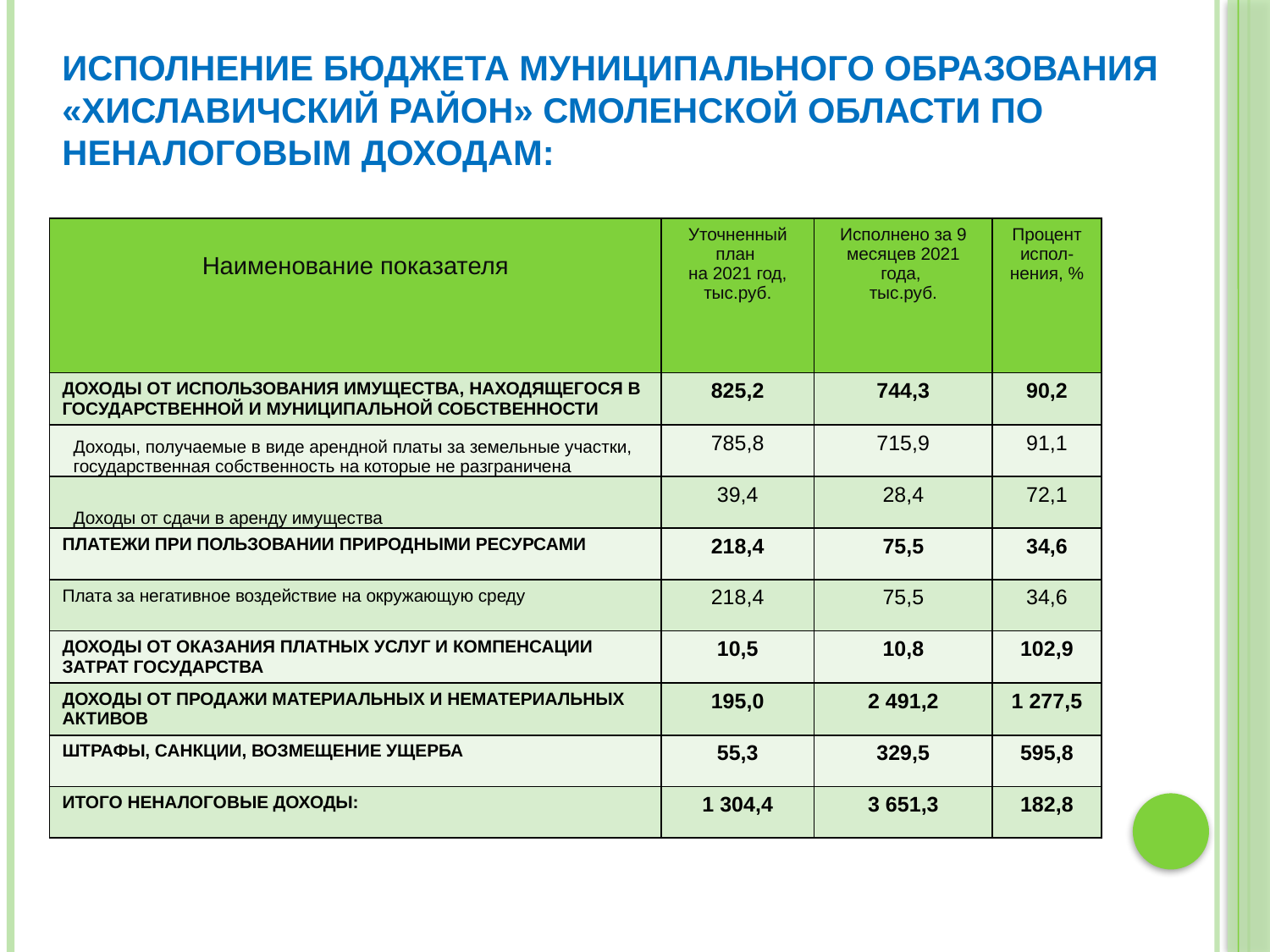

# Исполнение бюджета муниципального образования «Хиславичский район» Смоленской области по неналоговым доходам:
| Наименование показателя | Уточненный план на 2021 год, тыс.руб. | Исполнено за 9 месяцев 2021 года, тыс.руб. | Процент испол-нения, % |
| --- | --- | --- | --- |
| ДОХОДЫ ОТ ИСПОЛЬЗОВАНИЯ ИМУЩЕСТВА, НАХОДЯЩЕГОСЯ В ГОСУДАРСТВЕННОЙ И МУНИЦИПАЛЬНОЙ СОБСТВЕННОСТИ | 825,2 | 744,3 | 90,2 |
| Доходы, получаемые в виде арендной платы за земельные участки, государственная собственность на которые не разграничена | 785,8 | 715,9 | 91,1 |
| Доходы от сдачи в аренду имущества | 39,4 | 28,4 | 72,1 |
| ПЛАТЕЖИ ПРИ ПОЛЬЗОВАНИИ ПРИРОДНЫМИ РЕСУРСАМИ | 218,4 | 75,5 | 34,6 |
| Плата за негативное воздействие на окружающую среду | 218,4 | 75,5 | 34,6 |
| ДОХОДЫ ОТ ОКАЗАНИЯ ПЛАТНЫХ УСЛУГ И КОМПЕНСАЦИИ ЗАТРАТ ГОСУДАРСТВА | 10,5 | 10,8 | 102,9 |
| ДОХОДЫ ОТ ПРОДАЖИ МАТЕРИАЛЬНЫХ И НЕМАТЕРИАЛЬНЫХ АКТИВОВ | 195,0 | 2 491,2 | 1 277,5 |
| ШТРАФЫ, САНКЦИИ, ВОЗМЕЩЕНИЕ УЩЕРБА | 55,3 | 329,5 | 595,8 |
| ИТОГО НЕНАЛОГОВЫЕ ДОХОДЫ: | 1 304,4 | 3 651,3 | 182,8 |